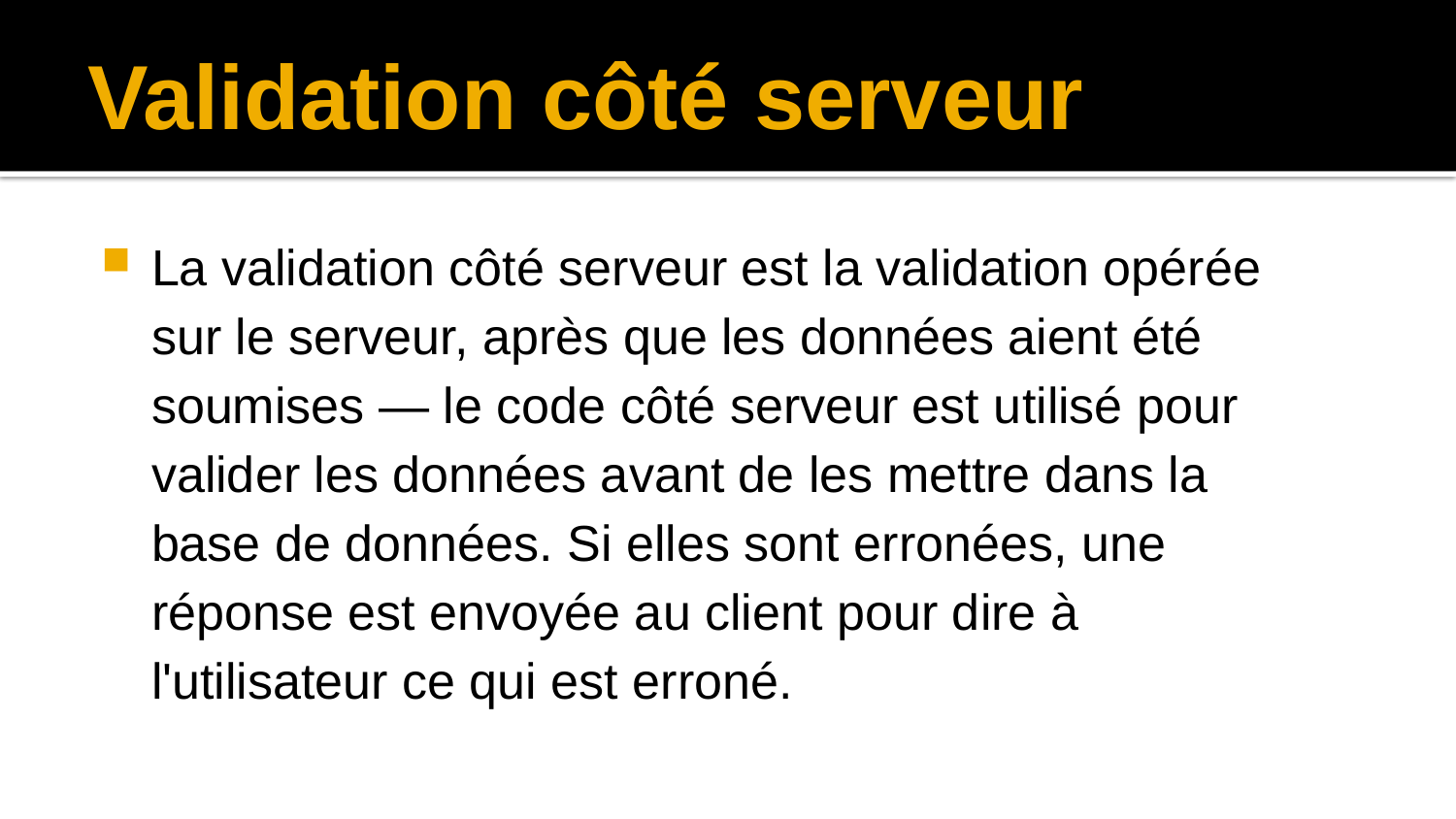

# Validation côté serveur
La validation côté serveur est la validation opérée sur le serveur, après que les données aient été soumises — le code côté serveur est utilisé pour valider les données avant de les mettre dans la base de données. Si elles sont erronées, une réponse est envoyée au client pour dire à l'utilisateur ce qui est erroné.